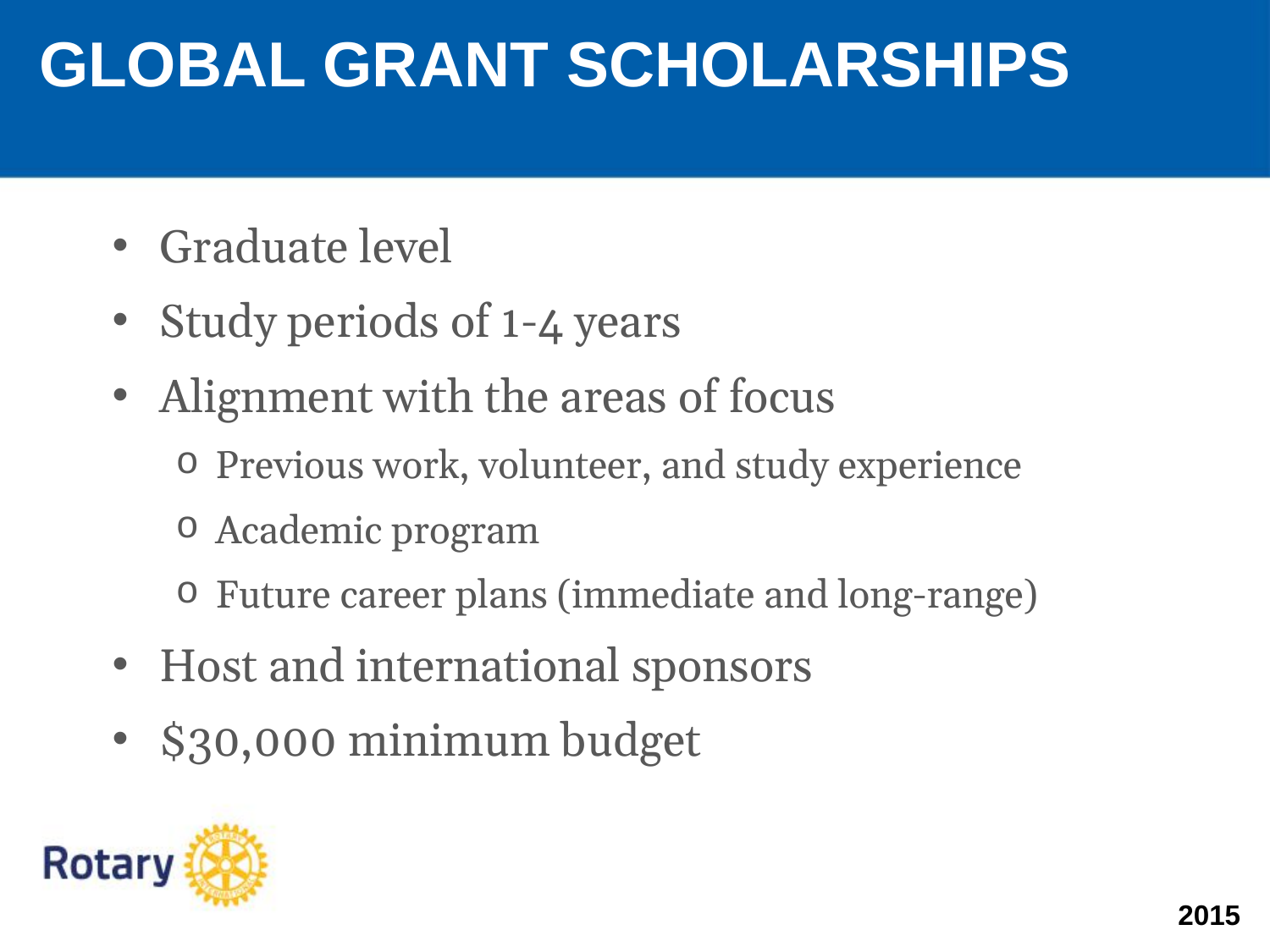

GLOBAL GRANT SCHOLARSHIPS
Graduate level
Study periods of 1-4 years
Alignment with the areas of focus
Previous work, volunteer, and study experience
Academic program
Future career plans (immediate and long-range)
Host and international sponsors
$30,000 minimum budget